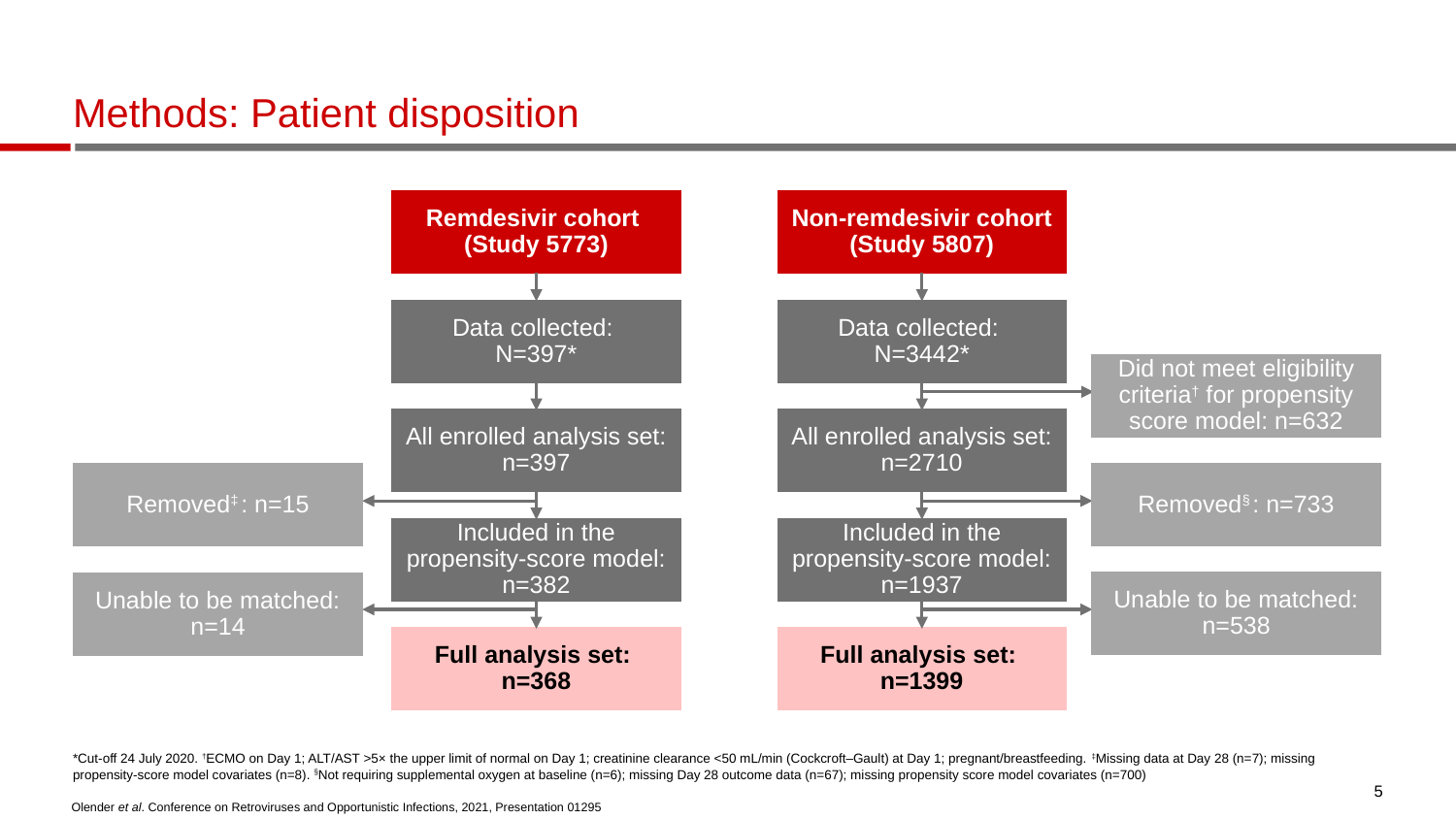

# Methods: Patient disposition
Remdesivir cohort
(Study 5773)
Non-remdesivir cohort (Study 5807)
Data collected:
N=397*
Data collected:
N=3442*
Did not meet eligibility criteria† for propensity score model: n=632
All enrolled analysis set: n=397
All enrolled analysis set: n=2710
Removed§ : n=733
Removed‡ : n=15
Included in the propensity-score model: n=382
Included in the propensity-score model: n=1937
Unable to be matched: n=538
Unable to be matched: n=14
Full analysis set:
n=368
Full analysis set:
n=1399
*Cut-off 24 July 2020. †ECMO on Day 1; ALT/AST >5× the upper limit of normal on Day 1; creatinine clearance <50 mL/min (Cockcroft–Gault) at Day 1; pregnant/breastfeeding. ‡Missing data at Day 28 (n=7); missing propensity-score model covariates (n=8). §Not requiring supplemental oxygen at baseline (n=6); missing Day 28 outcome data (n=67); missing propensity score model covariates (n=700)
5